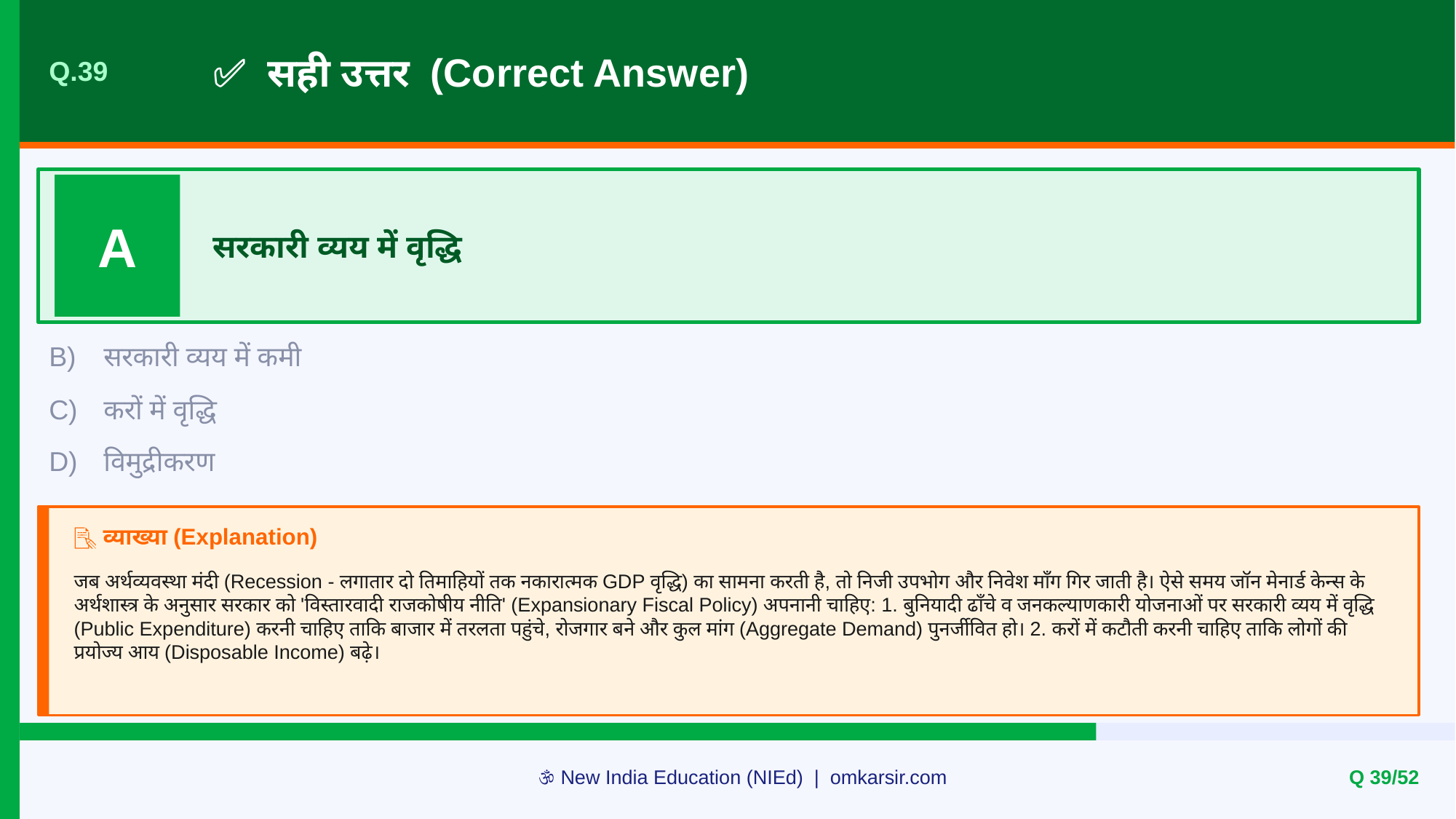

✅  सही उत्तर  (Correct Answer)
Q.39

A
सरकारी व्यय में वृद्धि
B)
सरकारी व्यय में कमी
C)
करों में वृद्धि
D)
विमुद्रीकरण

📝 व्याख्या (Explanation)
जब अर्थव्यवस्था मंदी (Recession - लगातार दो तिमाहियों तक नकारात्मक GDP वृद्धि) का सामना करती है, तो निजी उपभोग और निवेश माँग गिर जाती है। ऐसे समय जॉन मेनार्ड केन्स के अर्थशास्त्र के अनुसार सरकार को 'विस्तारवादी राजकोषीय नीति' (Expansionary Fiscal Policy) अपनानी चाहिए: 1. बुनियादी ढाँचे व जनकल्याणकारी योजनाओं पर सरकारी व्यय में वृद्धि (Public Expenditure) करनी चाहिए ताकि बाजार में तरलता पहुंचे, रोजगार बने और कुल मांग (Aggregate Demand) पुनर्जीवित हो। 2. करों में कटौती करनी चाहिए ताकि लोगों की प्रयोज्य आय (Disposable Income) बढ़े।

🕉️ New India Education (NIEd)  |  omkarsir.com
Q 39/52